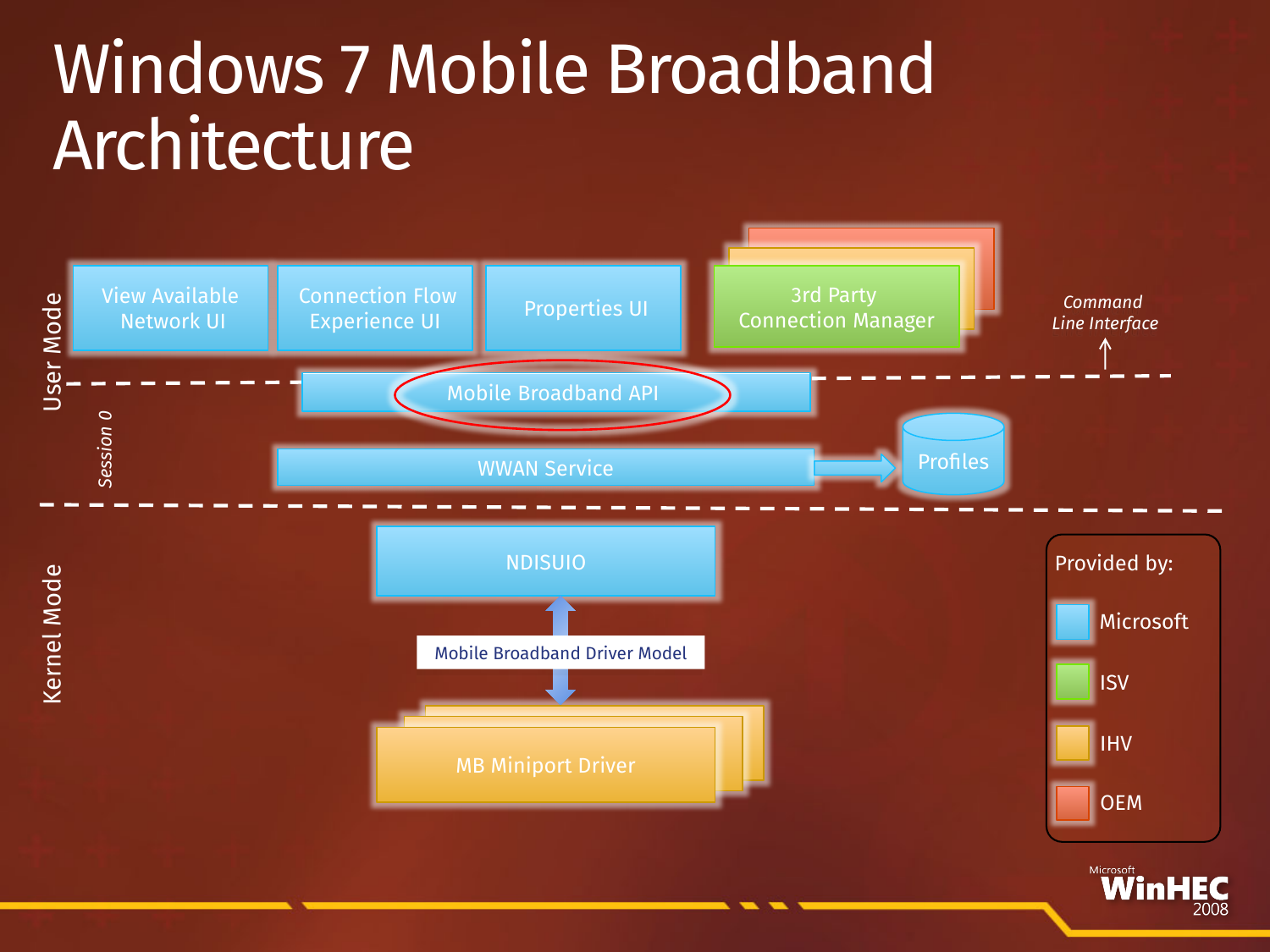

# Windows 7 Mobile Broadband Architecture

View Available
 Network UI
 Connection Flow
Experience UI
 Properties UI
3rd Party
Connection Manager
Command
Line Interface
User Mode

Mobile Broadband API

Profiles
Session 0
WWAN Service

NDISUIO

Provided by:
Microsoft

ISV

IHV

OEM

Kernel Mode
Mobile Broadband Driver Model
WWAN Miniport Driver
WWAN Miniport Driver
MB Miniport Driver